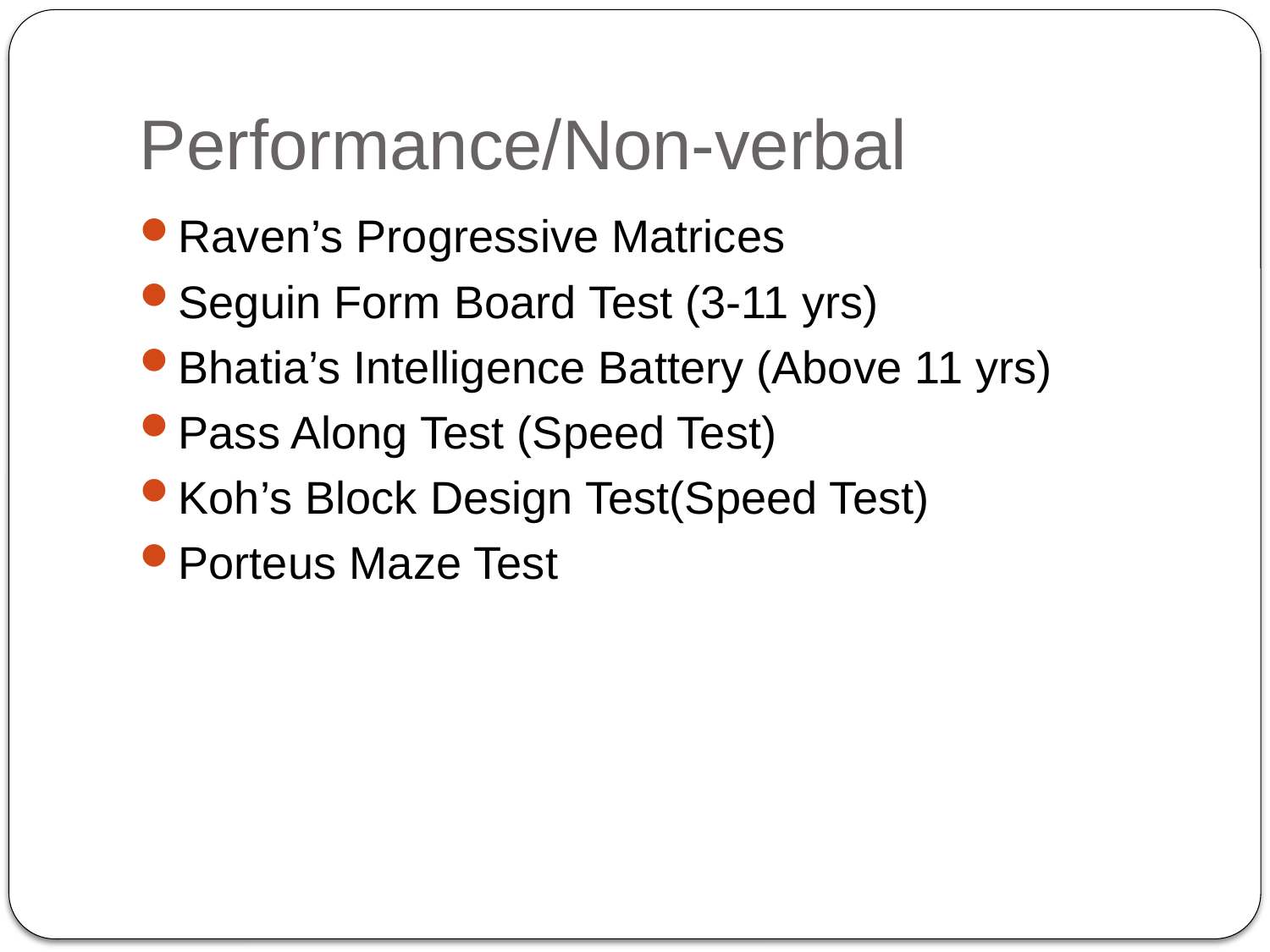

# Performance/Non-verbal
Raven’s Progressive Matrices
Seguin Form Board Test (3-11 yrs)
Bhatia’s Intelligence Battery (Above 11 yrs)
Pass Along Test (Speed Test)
Koh’s Block Design Test(Speed Test)
Porteus Maze Test